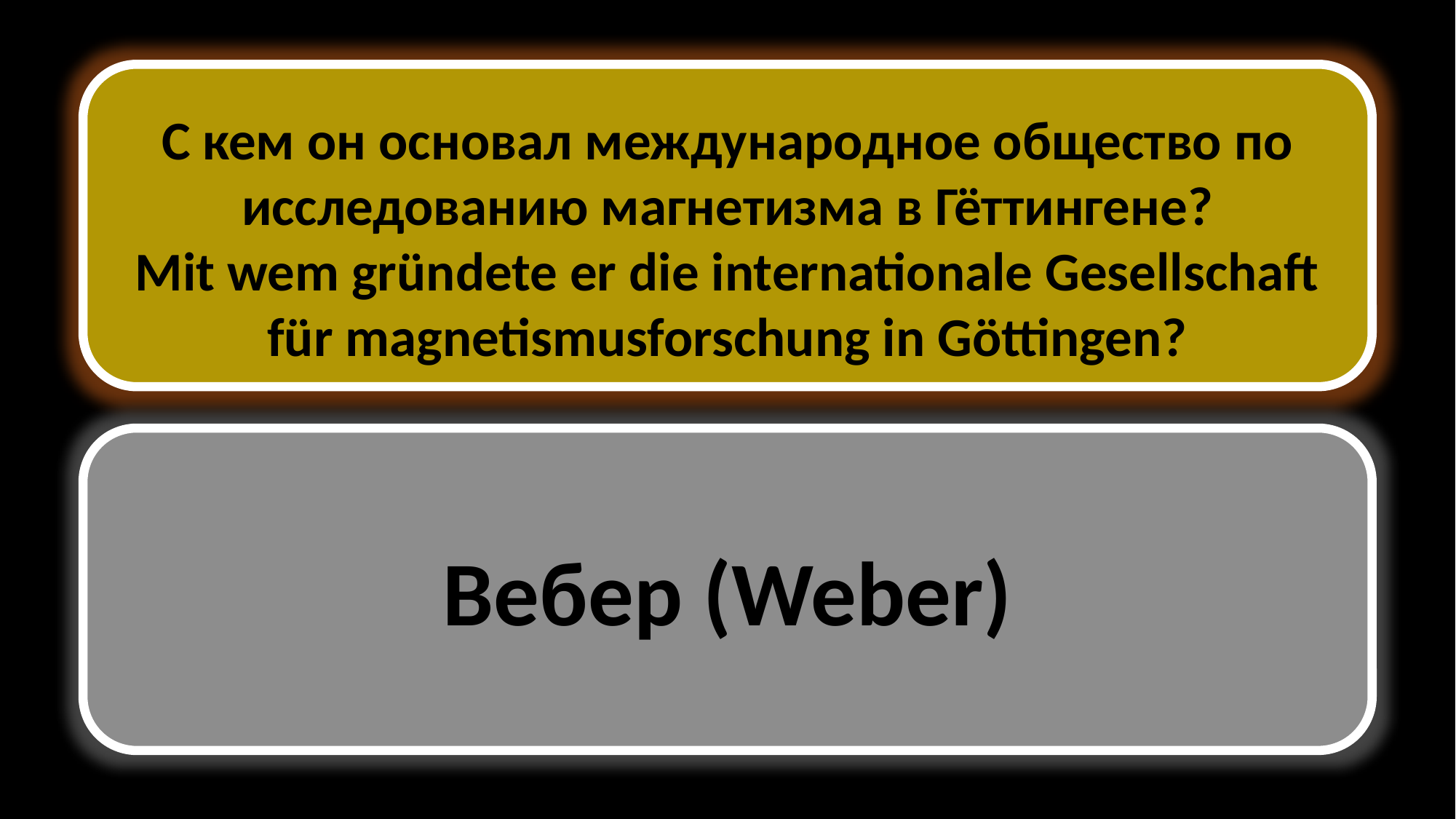

С кем он основал международное общество по исследованию магнетизма в Гёттингене?
Mit wem gründete er die internationale Gesellschaft für magnetismusforschung in Göttingen?

Вебер (Weber)